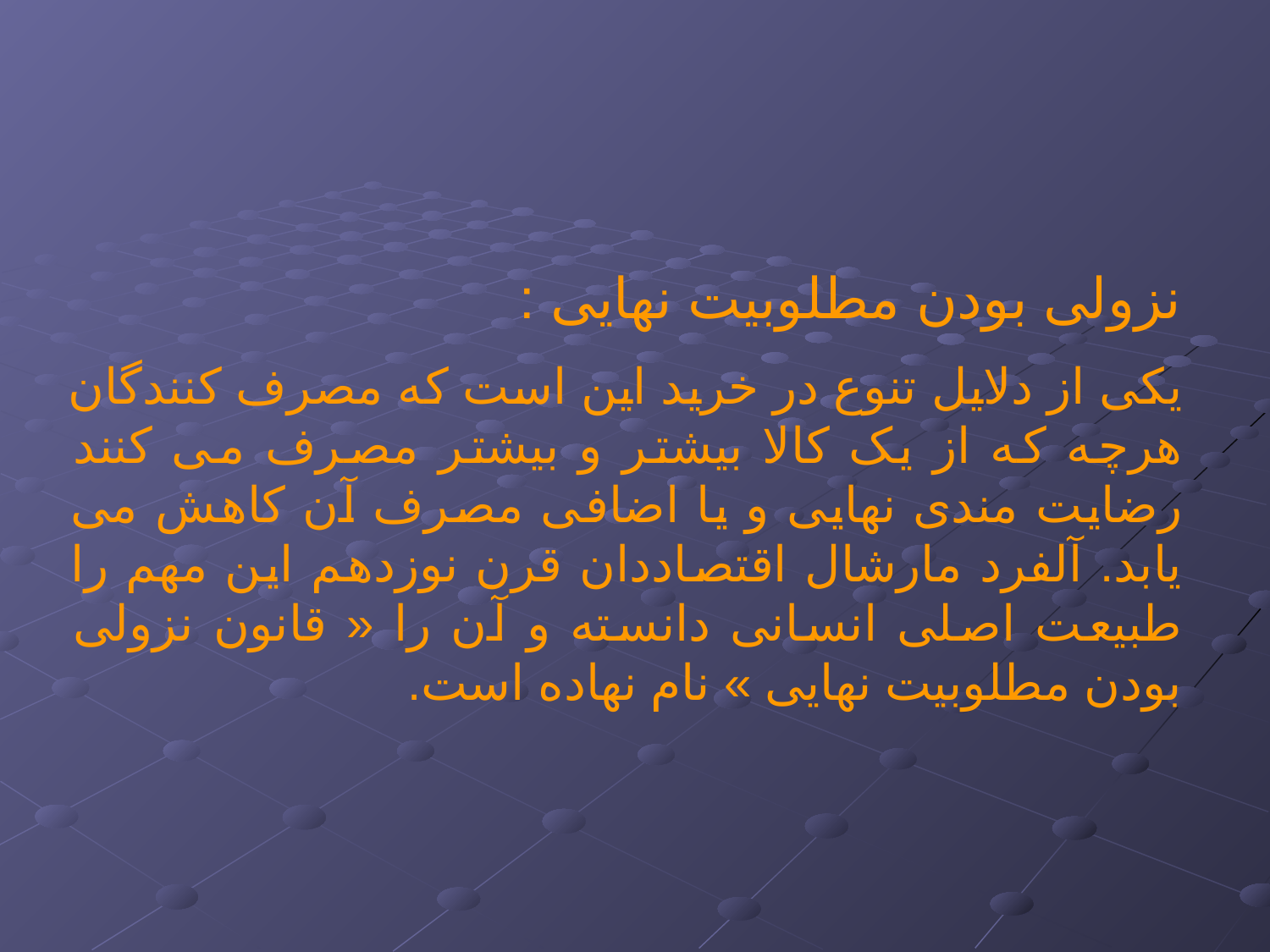

نزولی بودن مطلوبیت نهایی :
یکی از دلایل تنوع در خرید این است که مصرف کنندگان هرچه که از یک کالا بیشتر و بیشتر مصرف می کنند رضایت مندی نهایی و یا اضافی مصرف آن کاهش می یابد. آلفرد مارشال اقتصاددان قرن نوزدهم این مهم را طبیعت اصلی انسانی دانسته و آن را « قانون نزولی بودن مطلوبیت نهایی » نام نهاده است.